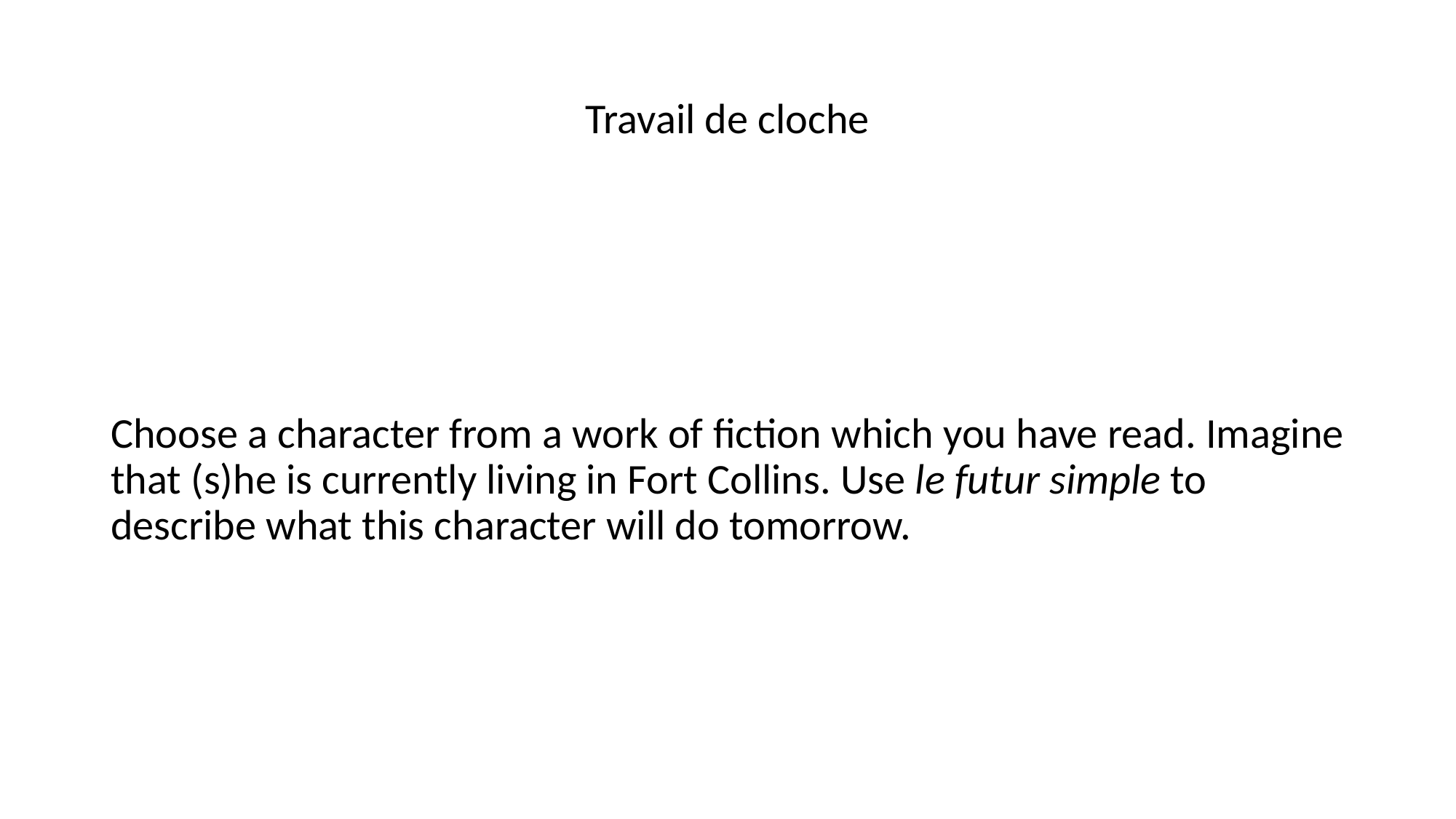

# Travail de cloche

Choose a character from a work of fiction which you have read. Imagine that (s)he is currently living in Fort Collins. Use le futur simple to describe what this character will do tomorrow.